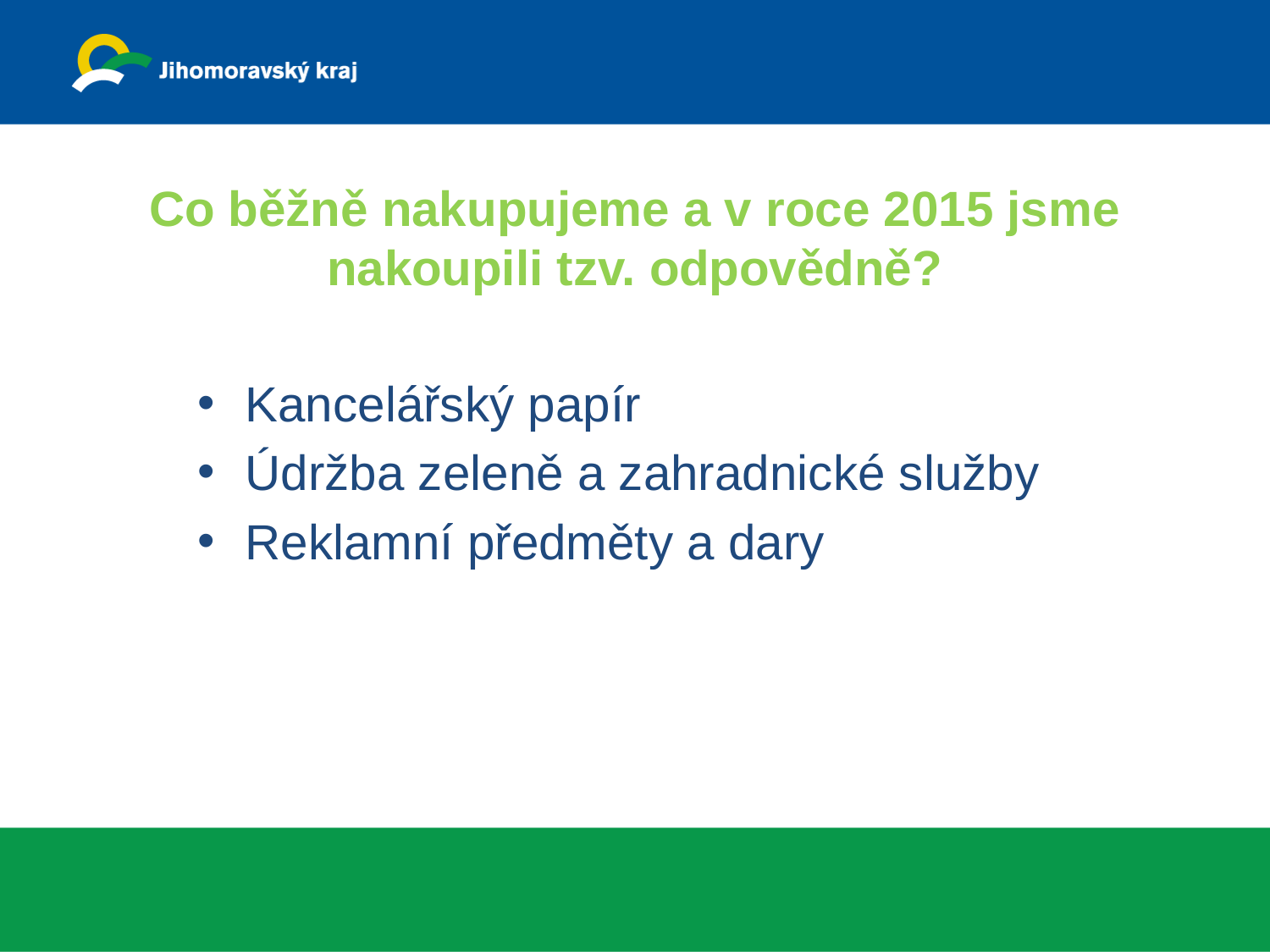

# Co běžně nakupujeme a v roce 2015 jsme nakoupili tzv. odpovědně?
Kancelářský papír
Údržba zeleně a zahradnické služby
Reklamní předměty a dary